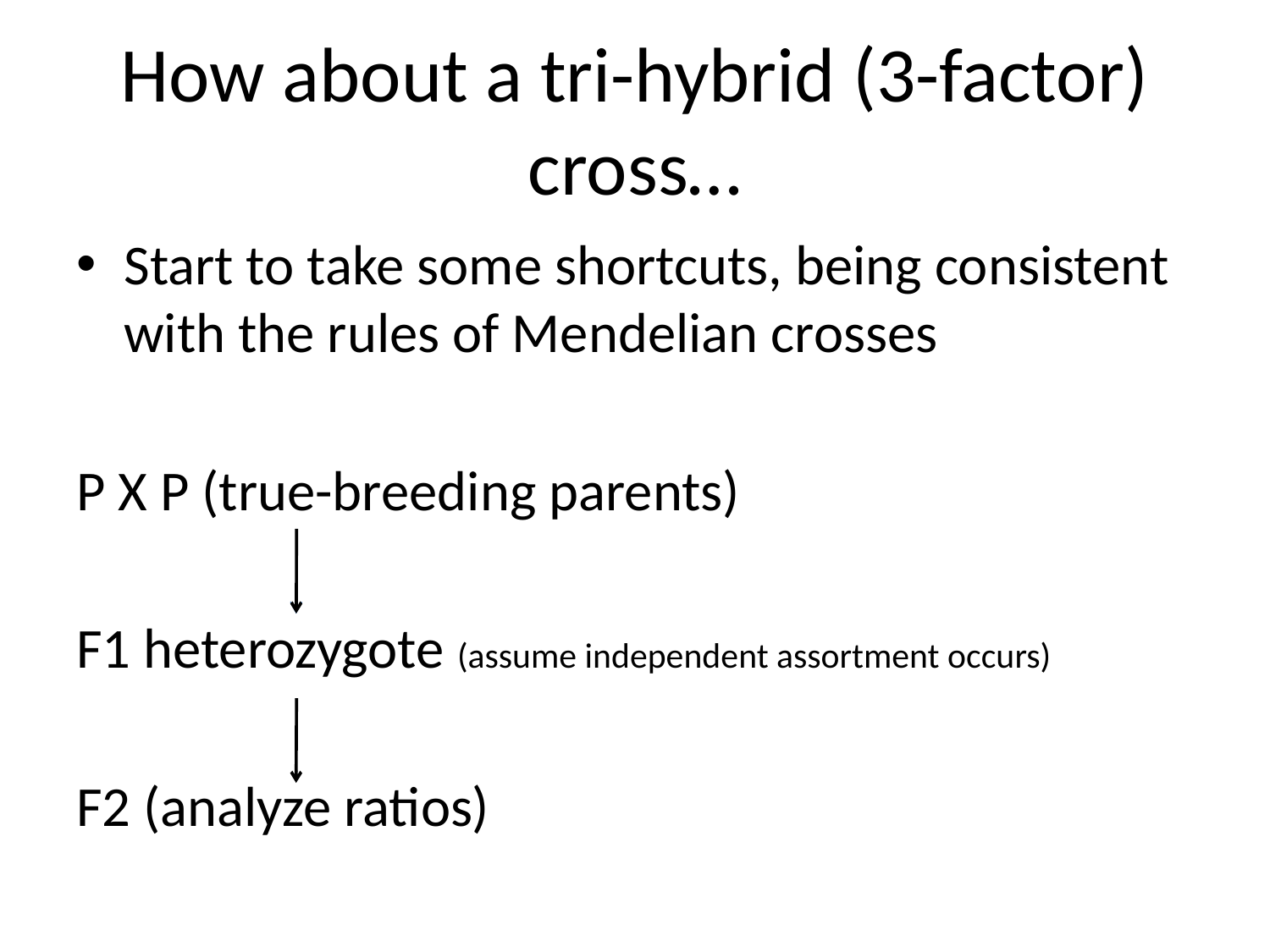

# How about a tri-hybrid (3-factor) cross…
Start to take some shortcuts, being consistent with the rules of Mendelian crosses

P X P (true-breeding parents)

F1 heterozygote (assume independent assortment occurs)

F2 (analyze ratios)